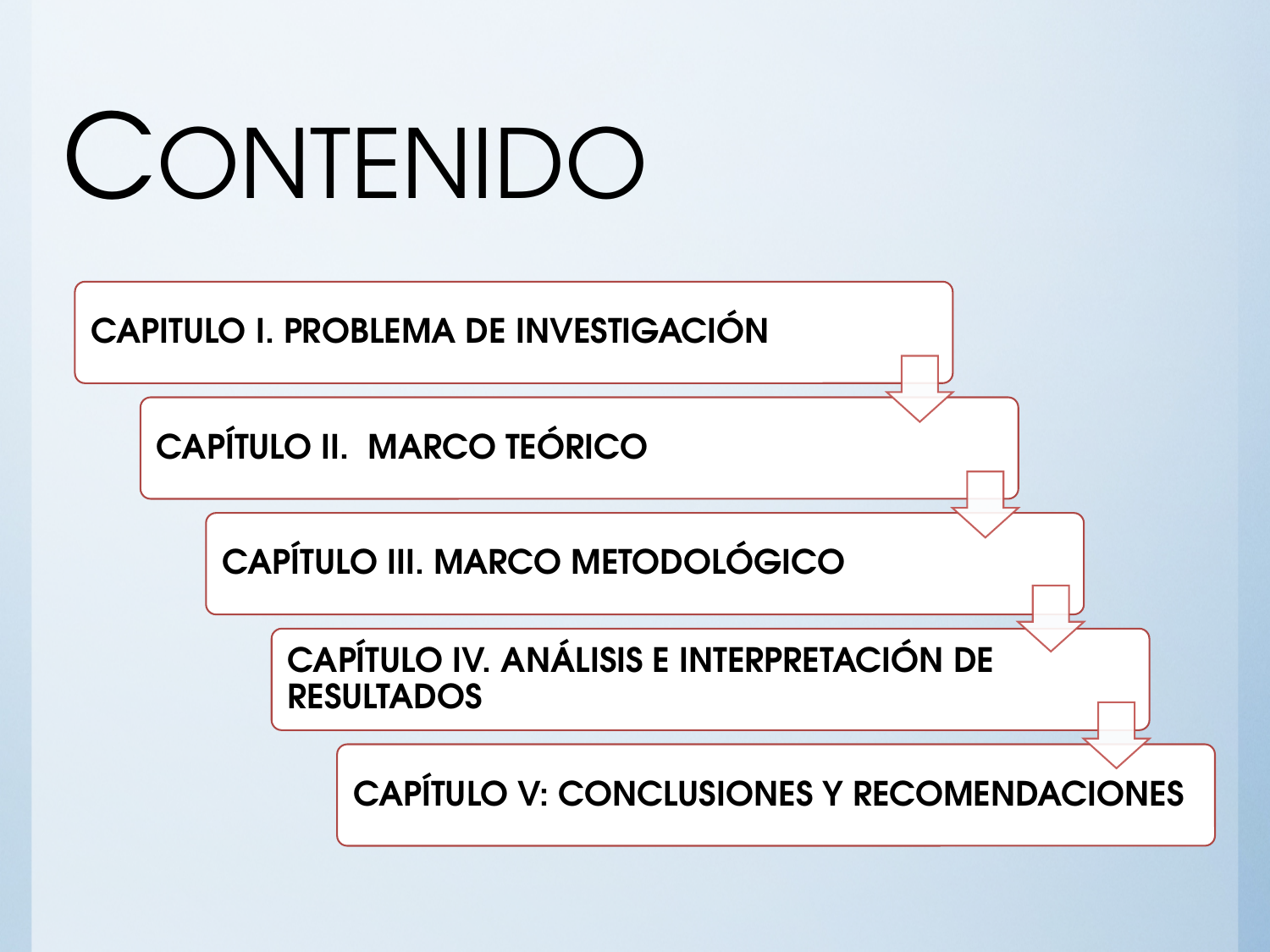

CONTENIDO
CAPITULO I. PROBLEMA DE INVESTIGACIÓN
CAPÍTULO II.  MARCO TEÓRICO
CAPÍTULO III. MARCO METODOLÓGICO
CAPÍTULO IV. ANÁLISIS E INTERPRETACIÓN DE RESULTADOS
CAPÍTULO V: CONCLUSIONES Y RECOMENDACIONES